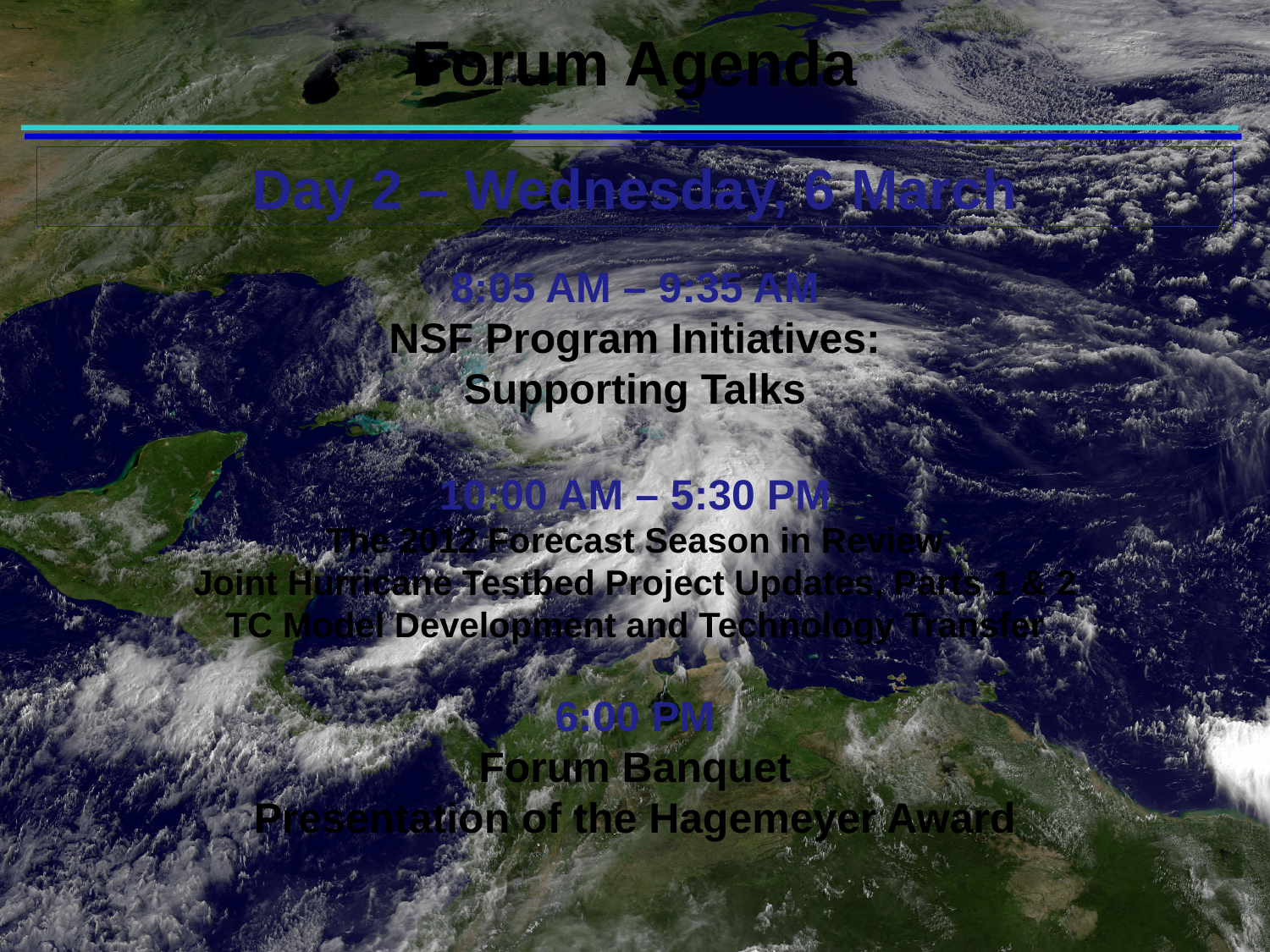

Forum Agenda
Day 2 – Wednesday, 6 March

8:05 AM – 9:35 AM
NSF Program Initiatives:
Supporting Talks

10:00 AM – 5:30 PM
The 2012 Forecast Season in Review
Joint Hurricane Testbed Project Updates, Parts 1 & 2
TC Model Development and Technology Transfer

6:00 PM
Forum Banquet
Presentation of the Hagemeyer Award